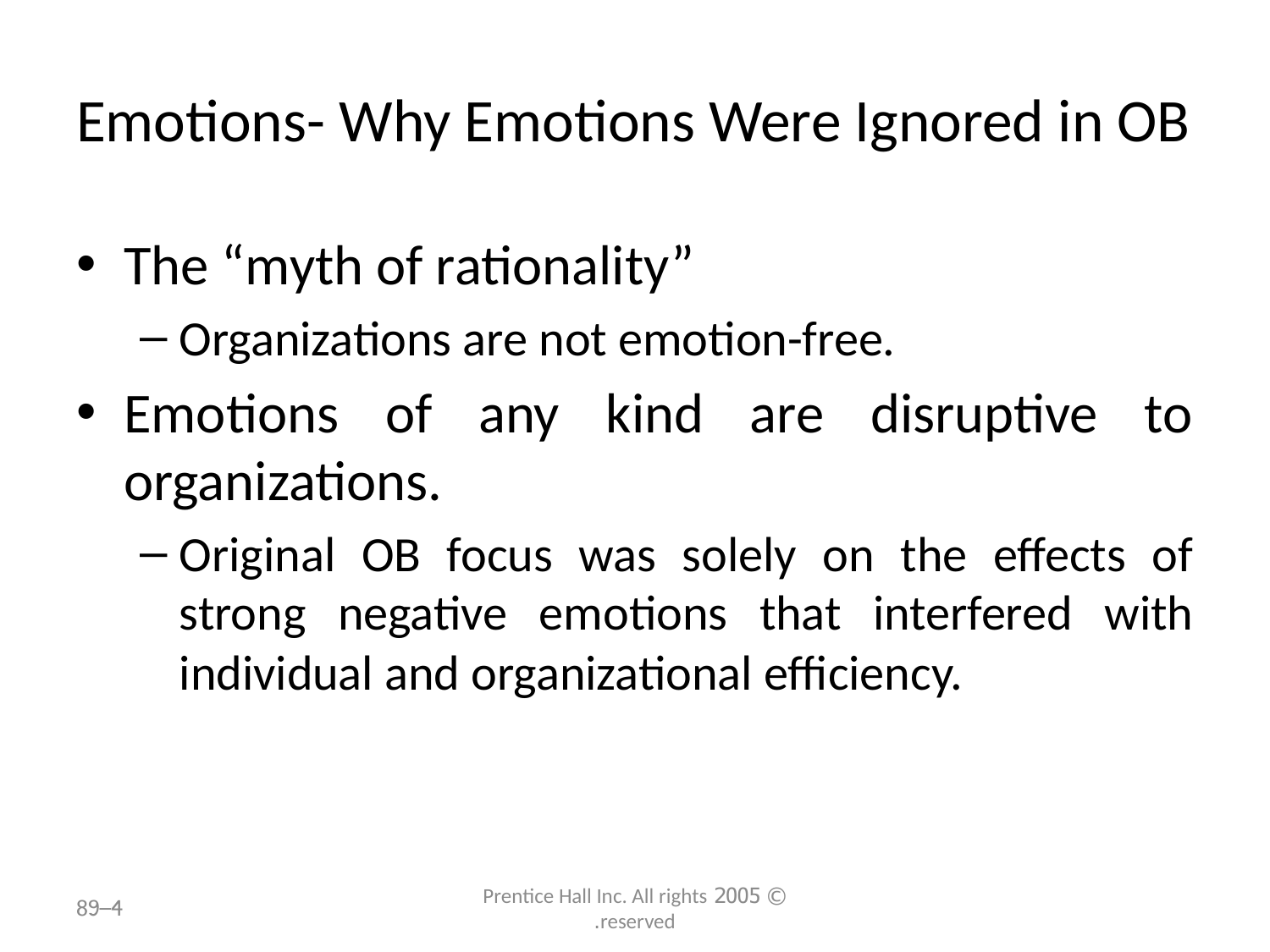

# Emotions- Why Emotions Were Ignored in OB
The “myth of rationality”
Organizations are not emotion-free.
Emotions of any kind are disruptive to organizations.
Original OB focus was solely on the effects of strong negative emotions that interfered with individual and organizational efficiency.
4–89
© 2005 Prentice Hall Inc. All rights reserved.